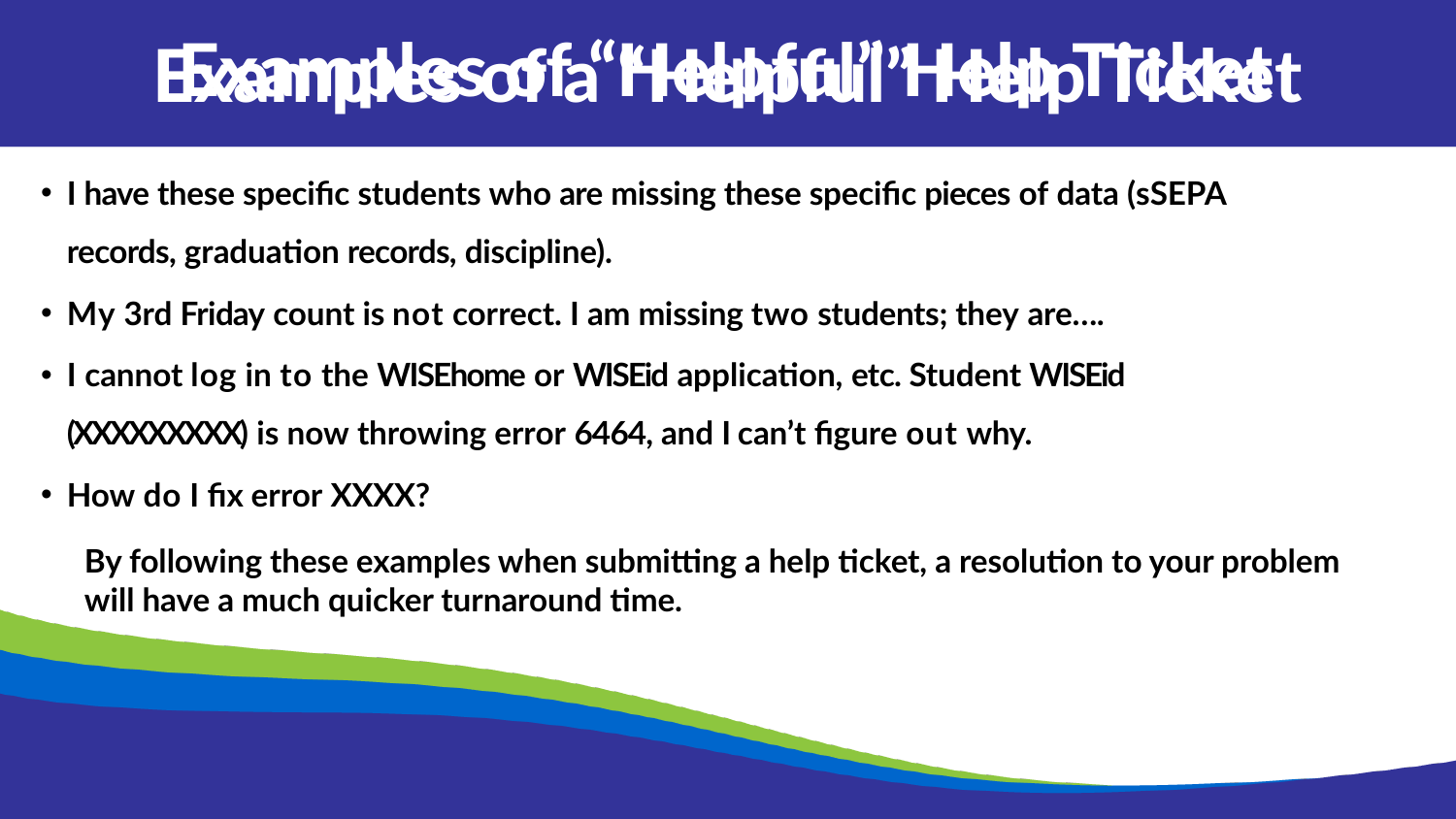

Examples of “Helpful” Help Ticket
Examples of a “Helpful” Help Ticket
I have these specific students who are missing these specific pieces of data (sSEPA records, graduation records, discipline).
My 3rd Friday count is not correct. I am missing two students; they are….
I cannot log in to the WISEhome or WISEid application, etc. Student WISEid (XXXXXXXXX) is now throwing error 6464, and I can’t figure out why.
How do I fix error XXXX?
By following these examples when submitting a help ticket, a resolution to your problem will have a much quicker turnaround time.